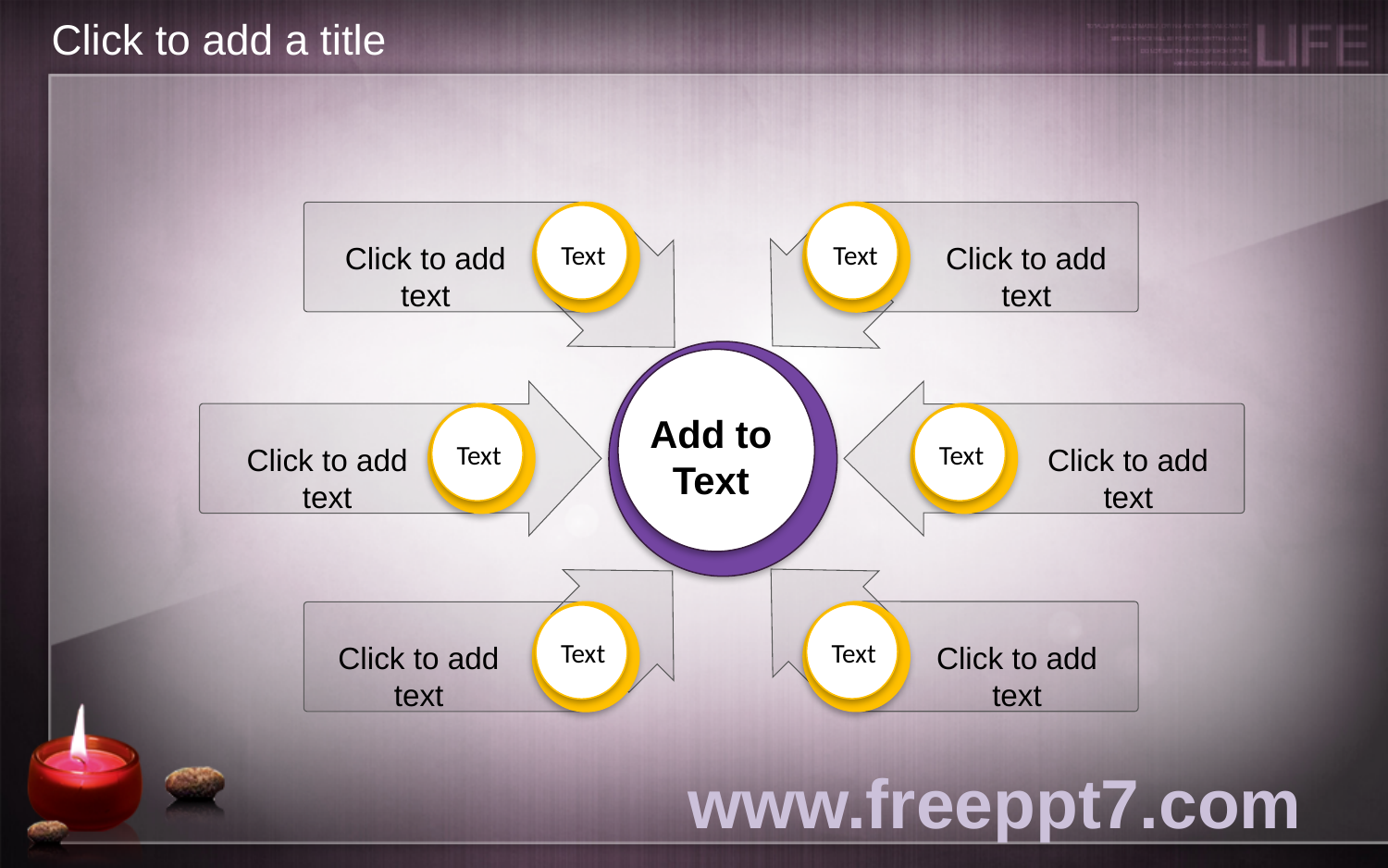

Click to add a title

Text
Click to add text

Text
Click to add text

Add to
Text

Text
Click to add text

Text
Click to add text

Text
Click to add text

Text
Click to add text